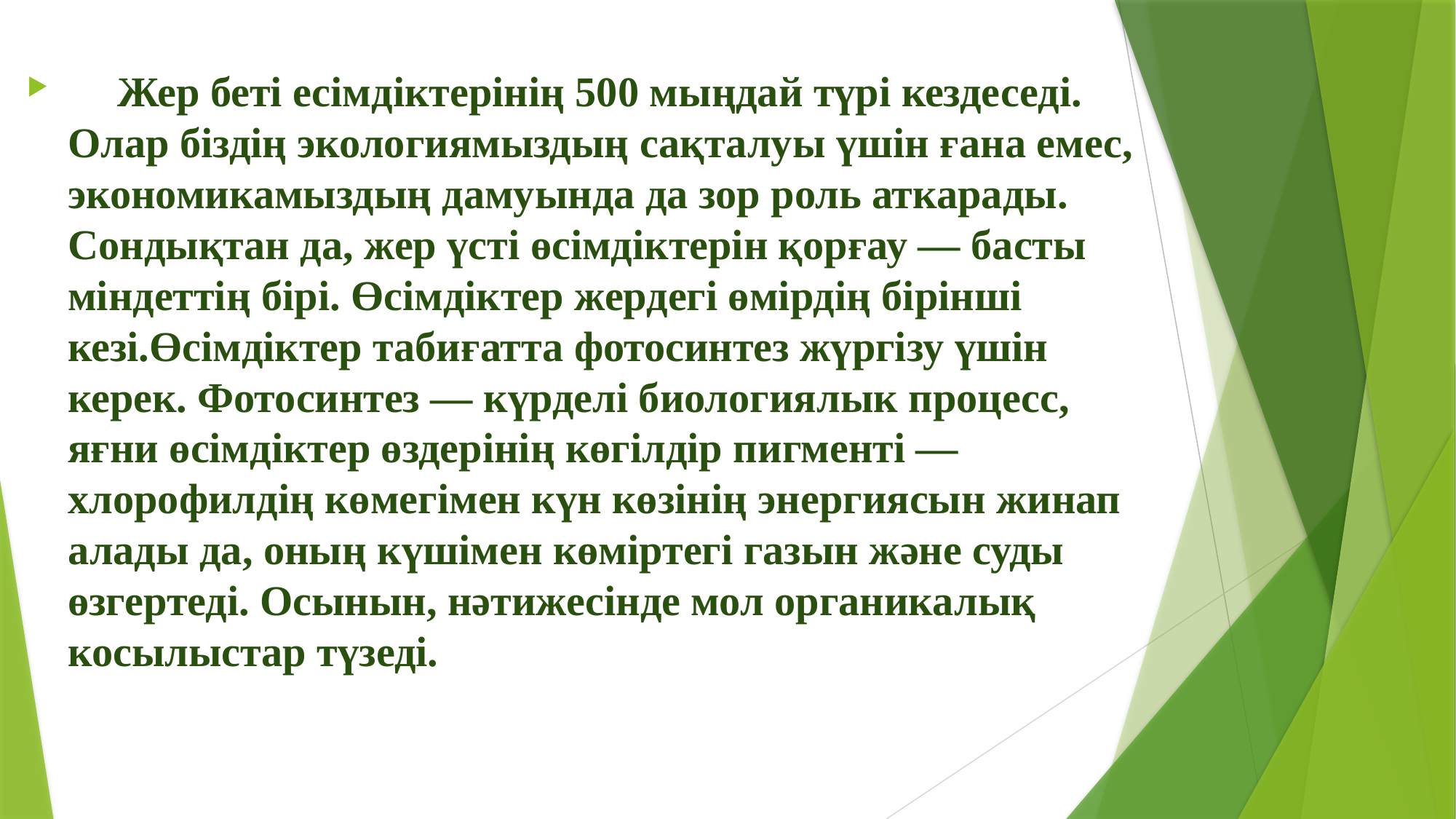

Жер беті есімдіктерінің 500 мыңдай түрі кездеседі. Олар біздің экологиямыздың сақталуы үшін ғана емес, экономикамыздың дамуында да зор роль аткарады. Сондықтан да, жер үсті өсімдіктерін қорғау — басты міндеттің бірі. Өсімдіктер жердегі өмірдің бірінші кезі.Өсімдіктер табиғатта фотосинтез жүргізу үшін керек. Фотосинтез — күрделі биологиялык процесс, яғни өсімдіктер өздерінің көгілдір пигменті — хлорофилдің көмегімен күн көзінің энергиясын жинап алады да, оның күшімен көміртегі газын және суды өзгертеді. Осынын, нәтижесінде мол органикалық косылыстар түзеді.
#